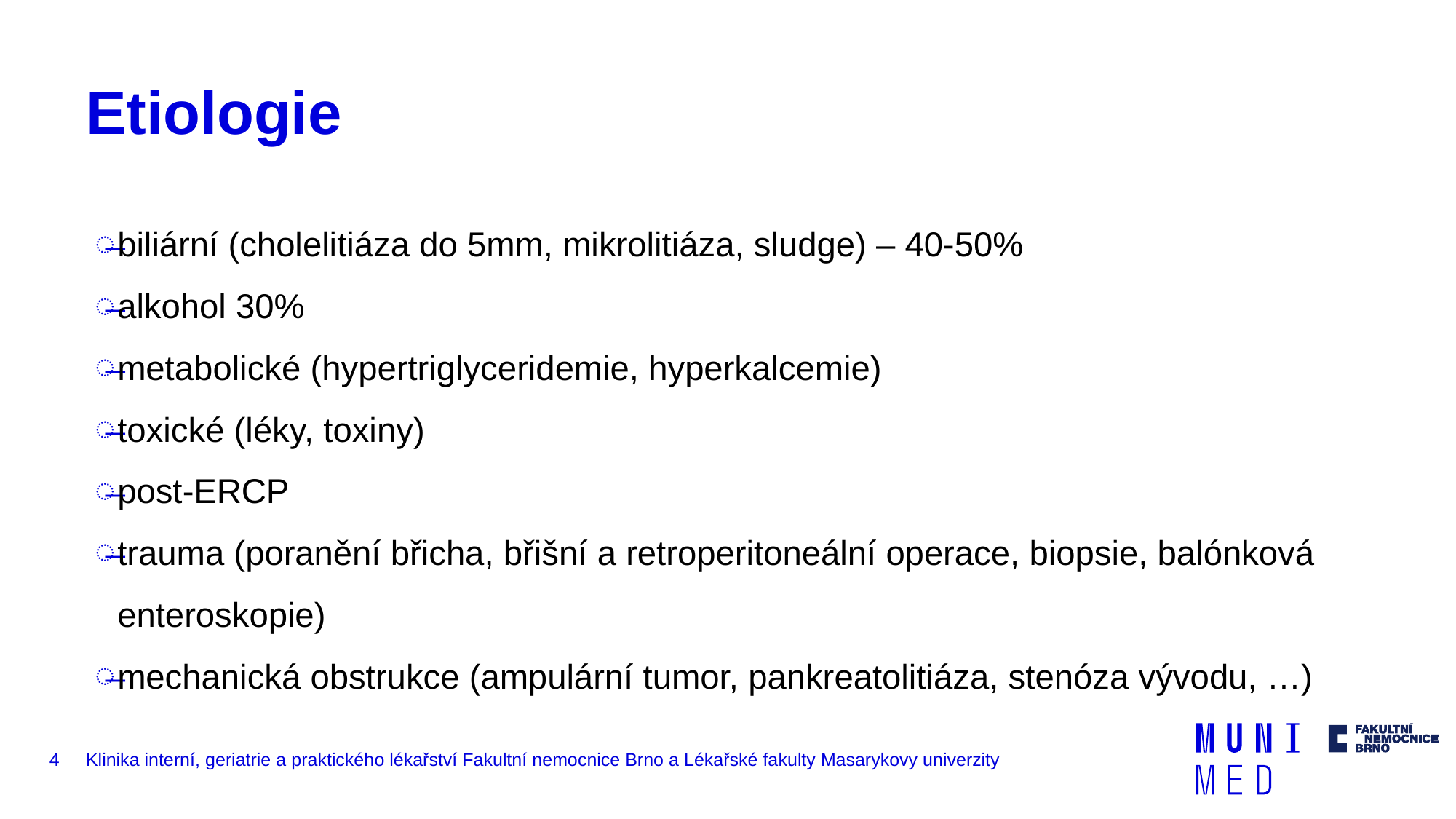

# Etiologie
biliární (cholelitiáza do 5mm, mikrolitiáza, sludge) – 40-50%
alkohol 30%
metabolické (hypertriglyceridemie, hyperkalcemie)
toxické (léky, toxiny)
post-ERCP
trauma (poranění břicha, břišní a retroperitoneální operace, biopsie, balónková enteroskopie)
mechanická obstrukce (ampulární tumor, pankreatolitiáza, stenóza vývodu, …)

4
Klinika interní, geriatrie a praktického lékařství Fakultní nemocnice Brno a Lékařské fakulty Masarykovy univerzity